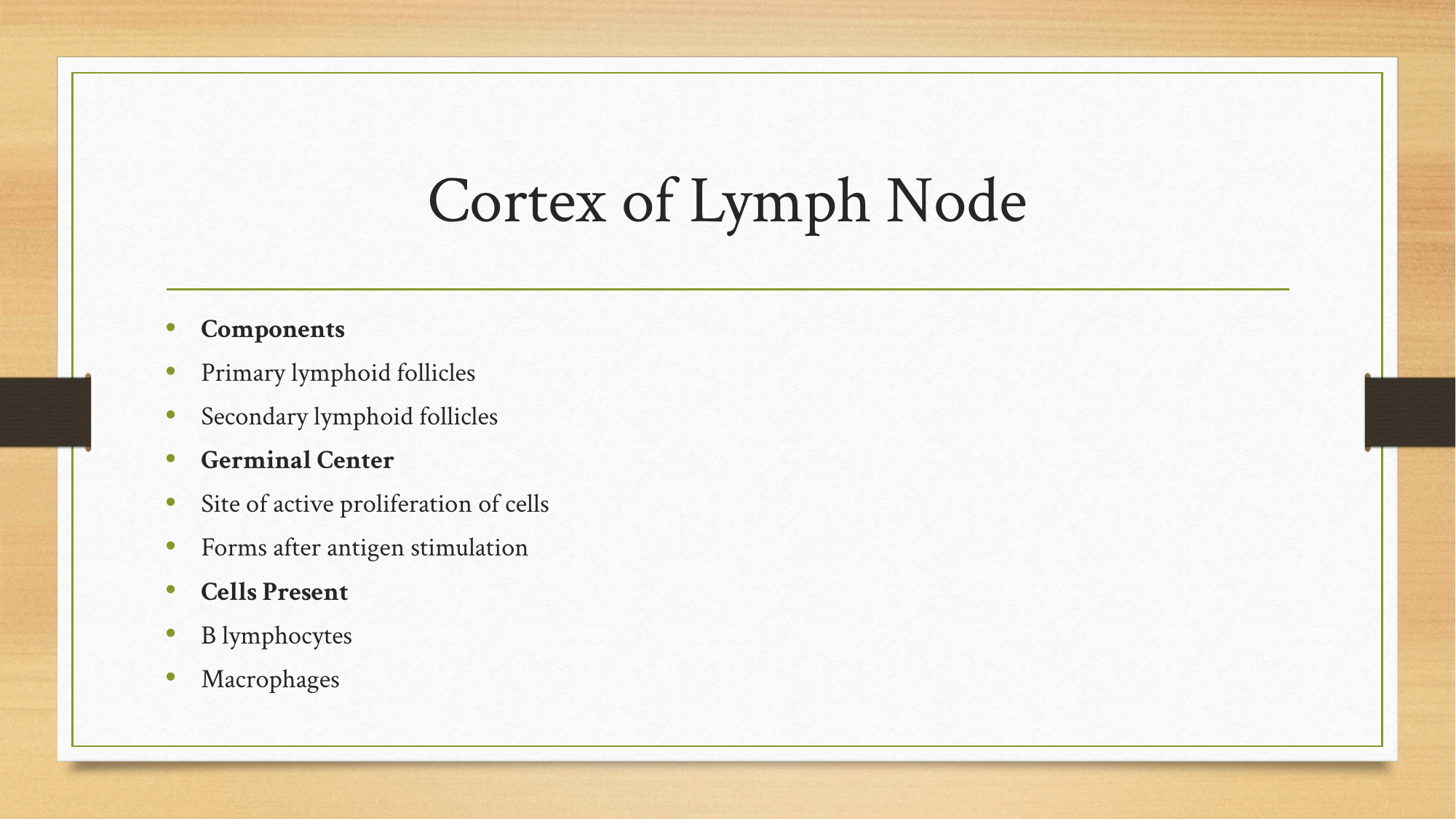

# Cortex of Lymph Node
Components
Primary lymphoid follicles
Secondary lymphoid follicles
Germinal Center
Site of active proliferation of cells
Forms after antigen stimulation
Cells Present
B lymphocytes
Macrophages